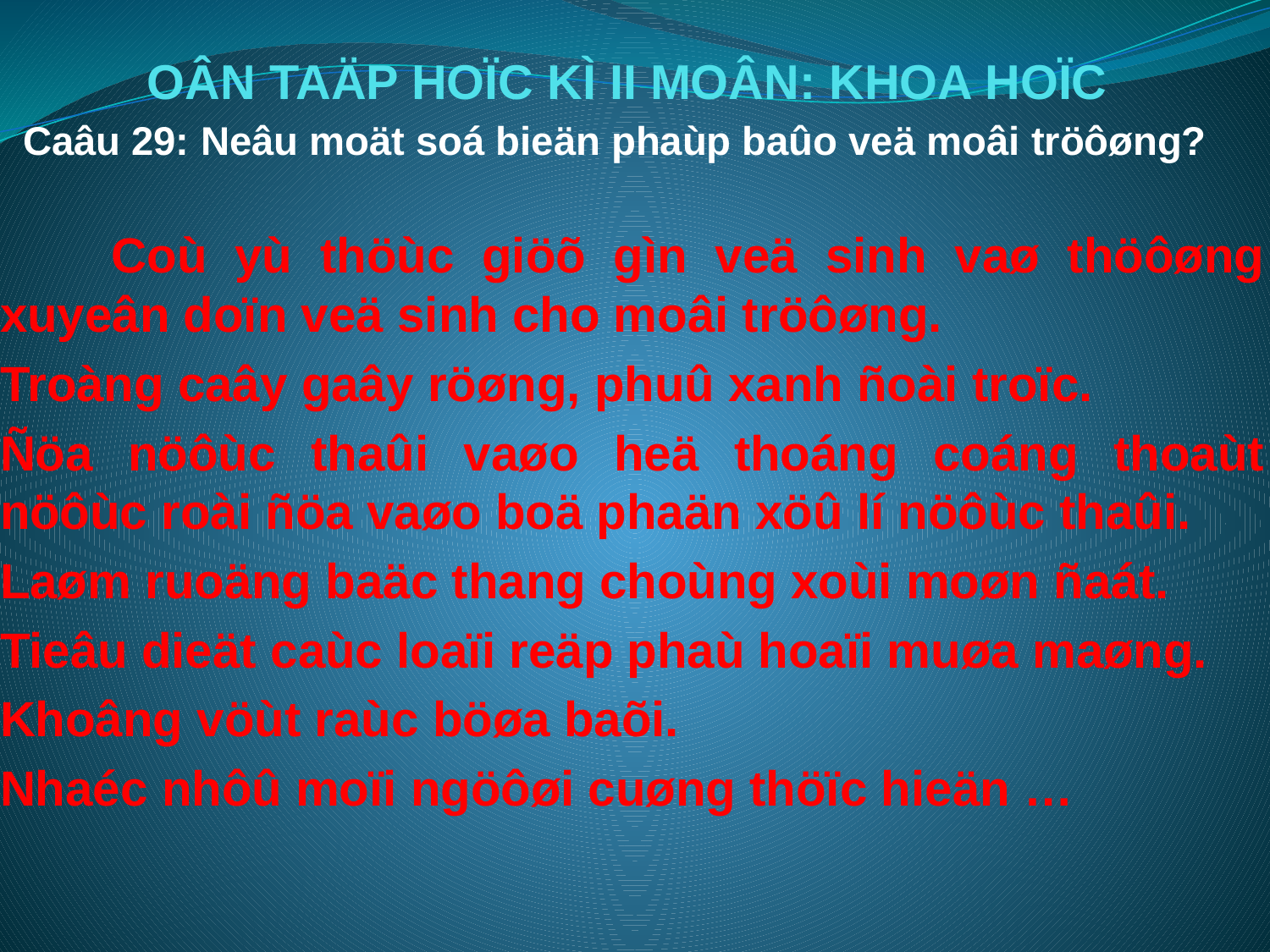

# OÂN TAÄP HOÏC KÌ II MOÂN: KHOA HOÏC
 Caâu 29: Neâu moät soá bieän phaùp baûo veä moâi tröôøng?

    Coù yù thöùc giöõ gìn veä sinh vaø thöôøng xuyeân doïn veä sinh cho moâi tröôøng.
Troàng caây gaây röøng, phuû xanh ñoài troïc.
Ñöa nöôùc thaûi vaøo heä thoáng coáng thoaùt nöôùc roài ñöa vaøo boä phaän xöû lí nöôùc thaûi.
Laøm ruoäng baäc thang choùng xoùi moøn ñaát.
Tieâu dieät caùc loaïi reäp phaù hoaïi muøa maøng.
Khoâng vöùt raùc böøa baõi.
Nhaéc nhôû moïi ngöôøi cuøng thöïc hieän …